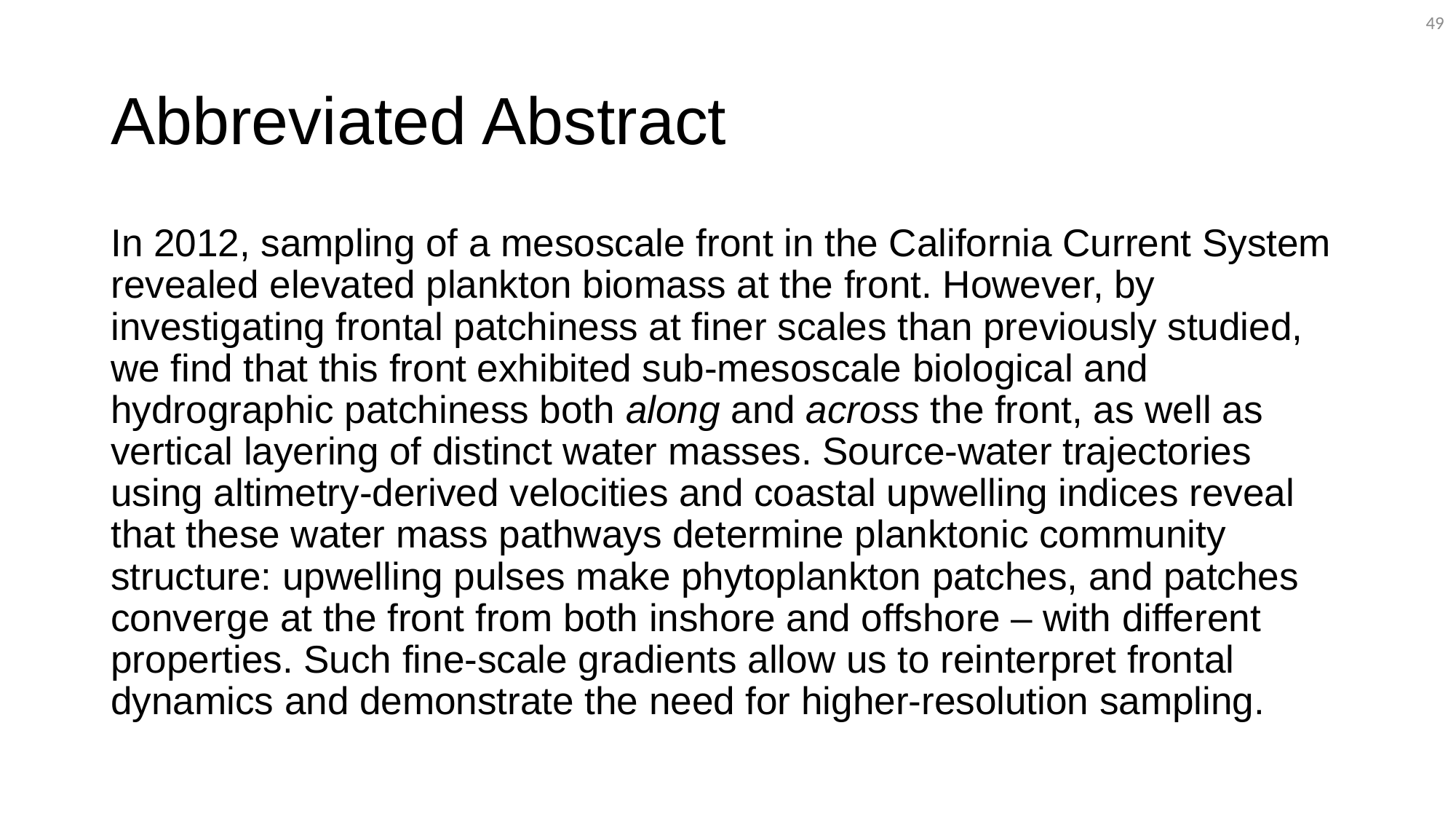

49
# Abbreviated Abstract
In 2012, sampling of a mesoscale front in the California Current System revealed elevated plankton biomass at the front. However, by investigating frontal patchiness at finer scales than previously studied, we find that this front exhibited sub-mesoscale biological and hydrographic patchiness both along and across the front, as well as vertical layering of distinct water masses. Source-water trajectories using altimetry-derived velocities and coastal upwelling indices reveal that these water mass pathways determine planktonic community structure: upwelling pulses make phytoplankton patches, and patches converge at the front from both inshore and offshore – with different properties. Such fine-scale gradients allow us to reinterpret frontal dynamics and demonstrate the need for higher-resolution sampling.